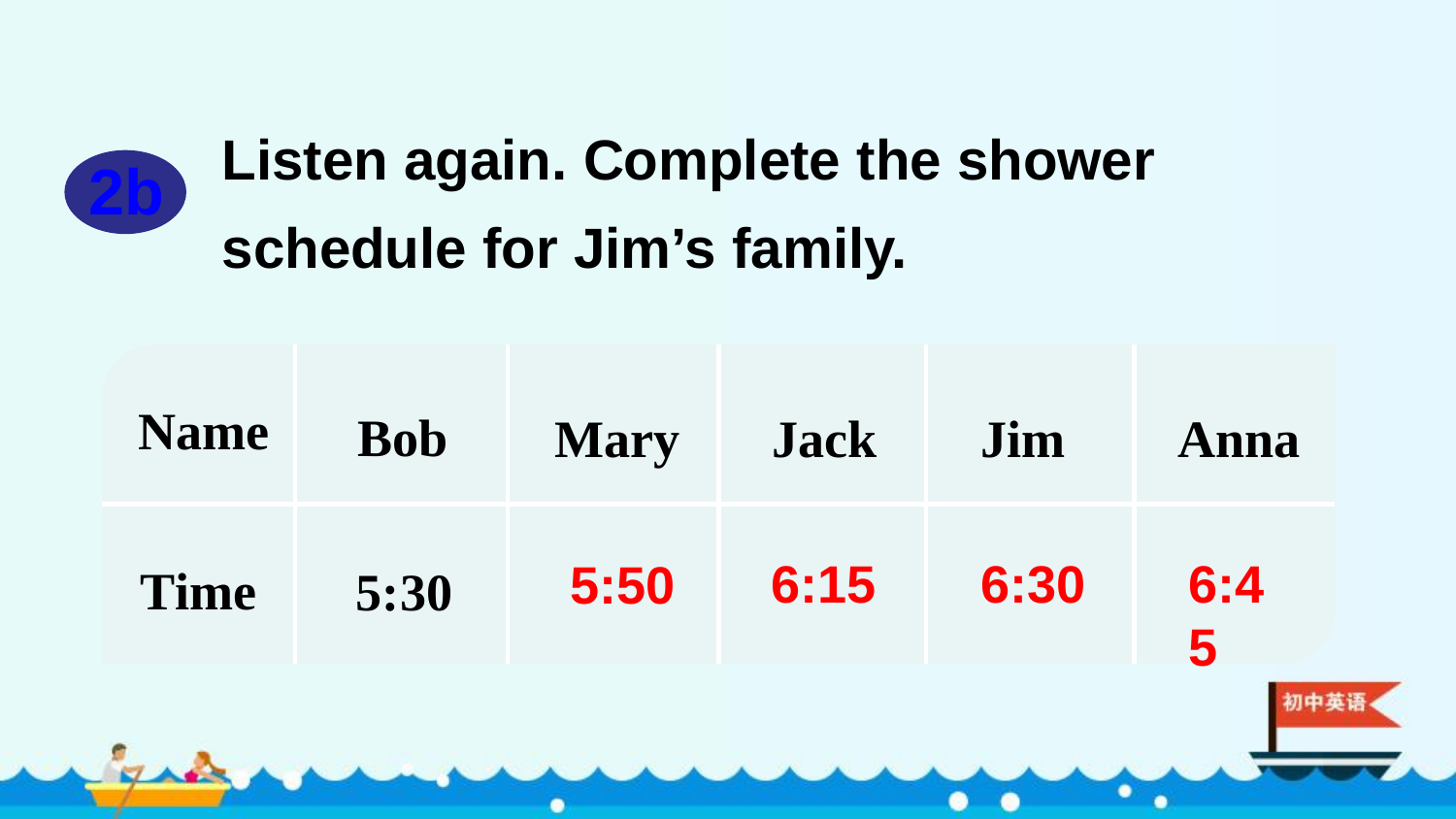

Listen again. Complete the shower schedule for Jim’s family.
2b

Name
Bob
Mary
Jack
Jim
Anna
Time
5:30
6:15
6:30
6:45
5:50